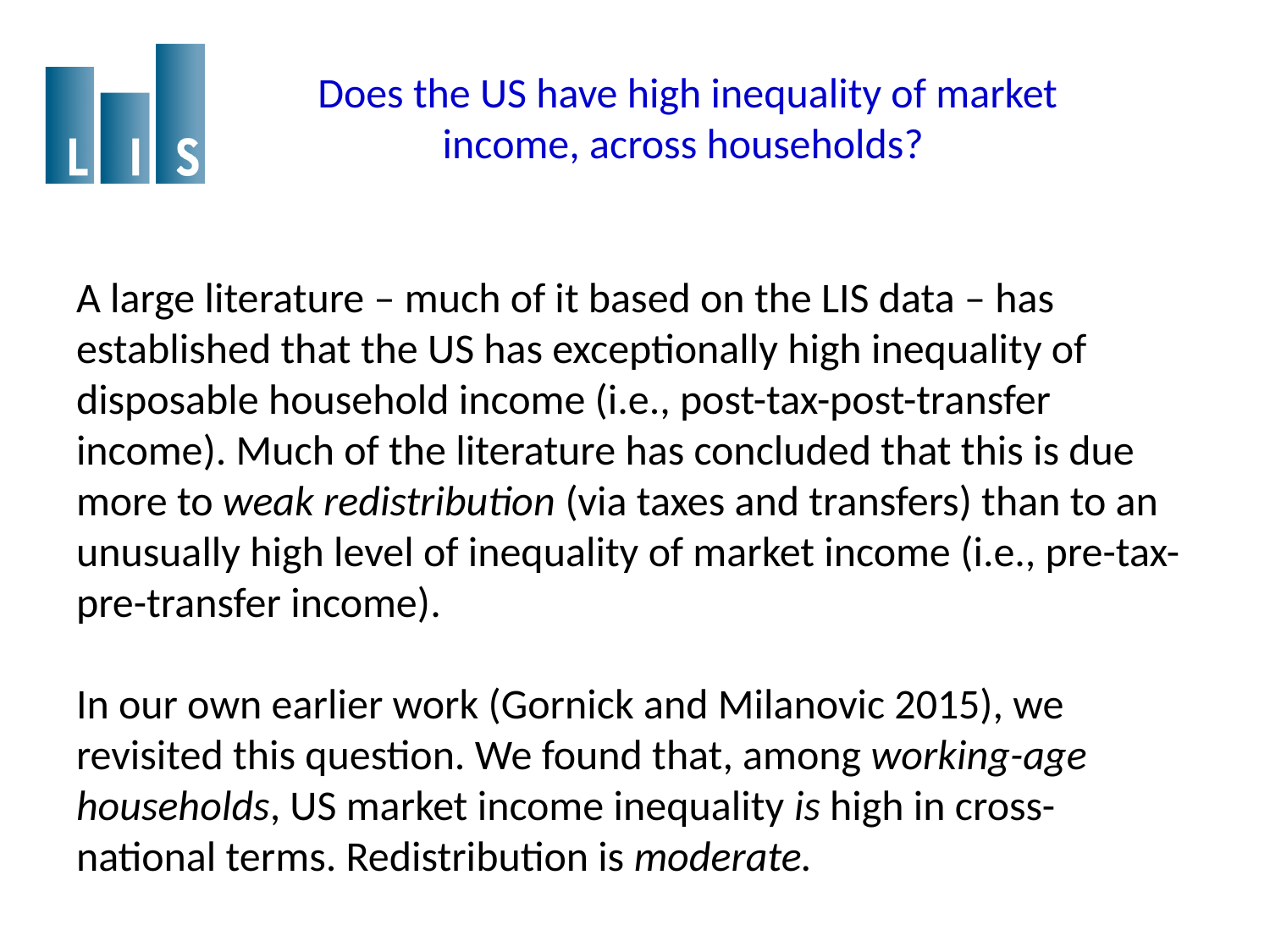

# Does the US have high inequality of market income, across households?
A large literature – much of it based on the LIS data – has established that the US has exceptionally high inequality of disposable household income (i.e., post-tax-post-transfer income). Much of the literature has concluded that this is due more to weak redistribution (via taxes and transfers) than to an unusually high level of inequality of market income (i.e., pre-tax-pre-transfer income).

In our own earlier work (Gornick and Milanovic 2015), we revisited this question. We found that, among working-age households, US market income inequality is high in cross-national terms. Redistribution is moderate.